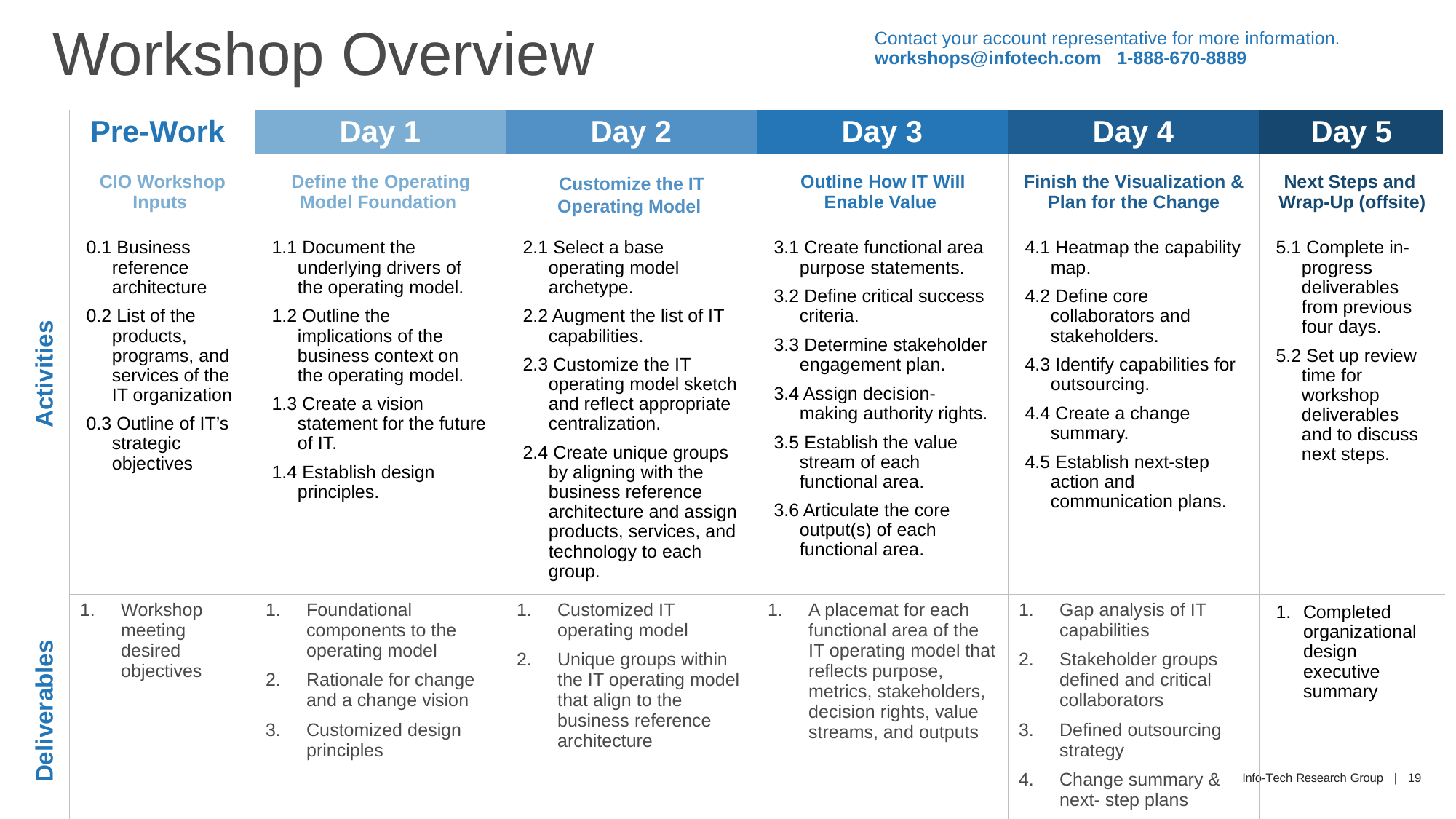

Workshop Overview
Contact your account representative for more information.
workshops@infotech.com   1-888-670-8889
|  | Pre-Work | Day 1 | Day 2 | Day 3 | Day 4 | Day 5 |
| --- | --- | --- | --- | --- | --- | --- |
| Activities | CIO Workshop Inputs | Define the Operating Model Foundation | Customize the IT Operating Model | Outline How IT Will Enable Value | Finish the Visualization & Plan for the Change | Next Steps and Wrap-Up (offsite) |
|  | 0.1 Business reference architecture 0.2 List of the products, programs, and services of the IT organization 0.3 Outline of IT’s strategic objectives | 1.1 Document the underlying drivers of the operating model. 1.2 Outline the implications of the business context on the operating model. 1.3 Create a vision statement for the future of IT. 1.4 Establish design principles. | 2.1 Select a base operating model archetype. 2.2 Augment the list of IT capabilities. 2.3 Customize the IT operating model sketch and reflect appropriate centralization. 2.4 Create unique groups by aligning with the business reference architecture and assign products, services, and technology to each group. | 3.1 Create functional area purpose statements. 3.2 Define critical success criteria. 3.3 Determine stakeholder engagement plan. 3.4 Assign decision-making authority rights. 3.5 Establish the value stream of each functional area. 3.6 Articulate the core output(s) of each functional area. | 4.1 Heatmap the capability map. 4.2 Define core collaborators and stakeholders. 4.3 Identify capabilities for outsourcing. 4.4 Create a change summary. 4.5 Establish next-step action and communication plans. | 5.1 Complete in-progress deliverables from previous four days. 5.2 Set up review time for workshop deliverables and to discuss next steps. |
| Deliverables | Workshop meeting desired objectives | Foundational components to the operating model Rationale for change and a change vision Customized design principles | Customized IT operating model Unique groups within the IT operating model that align to the business reference architecture | A placemat for each functional area of the IT operating model that reflects purpose, metrics, stakeholders, decision rights, value streams, and outputs | Gap analysis of IT capabilities Stakeholder groups defined and critical collaborators Defined outsourcing strategy Change summary & next- step plans | Completed organizational design executive summary |